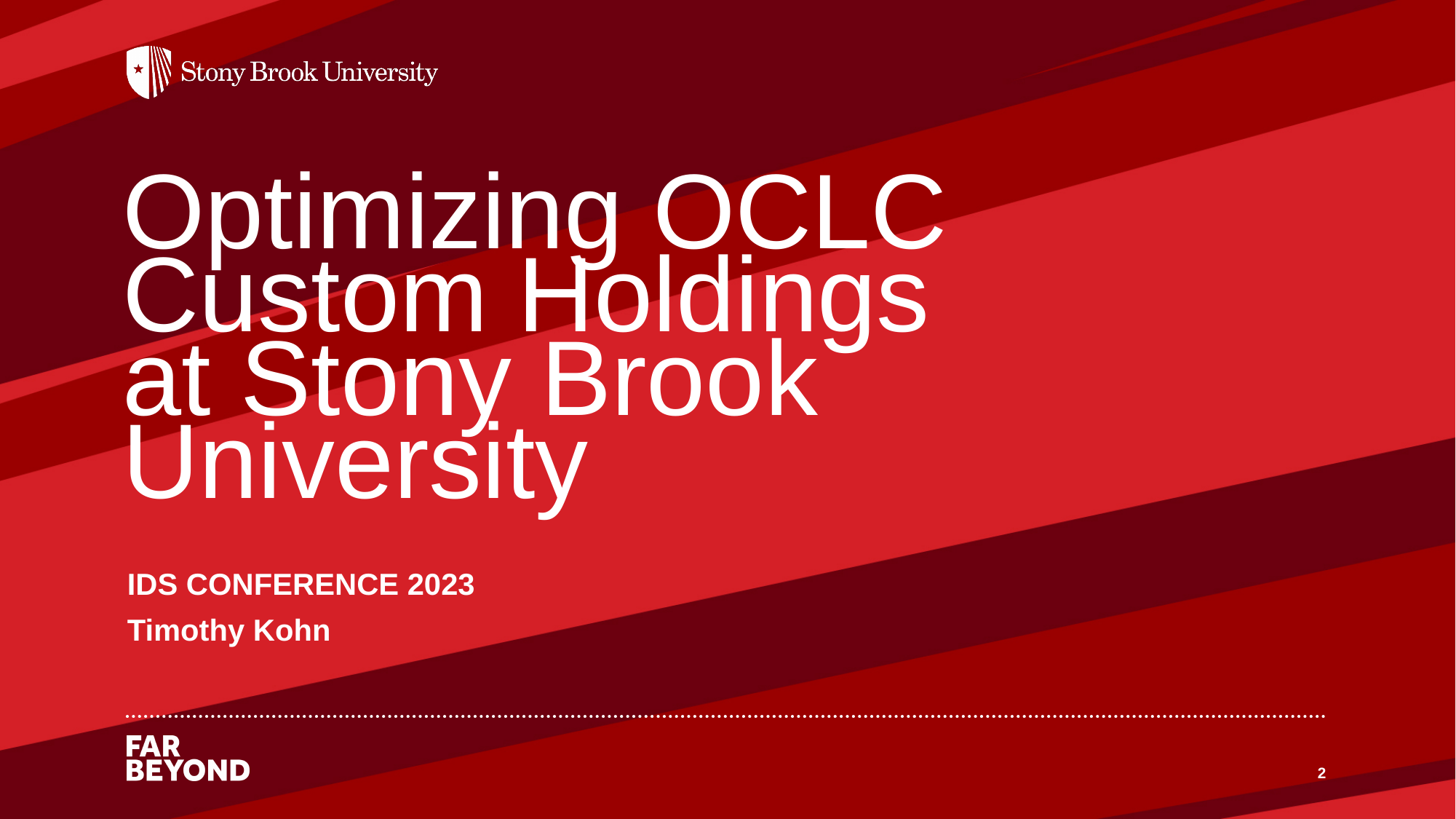

# Optimizing OCLC Custom Holdings at Stony Brook University
IDS CONFERENCE 2023
Timothy Kohn

2